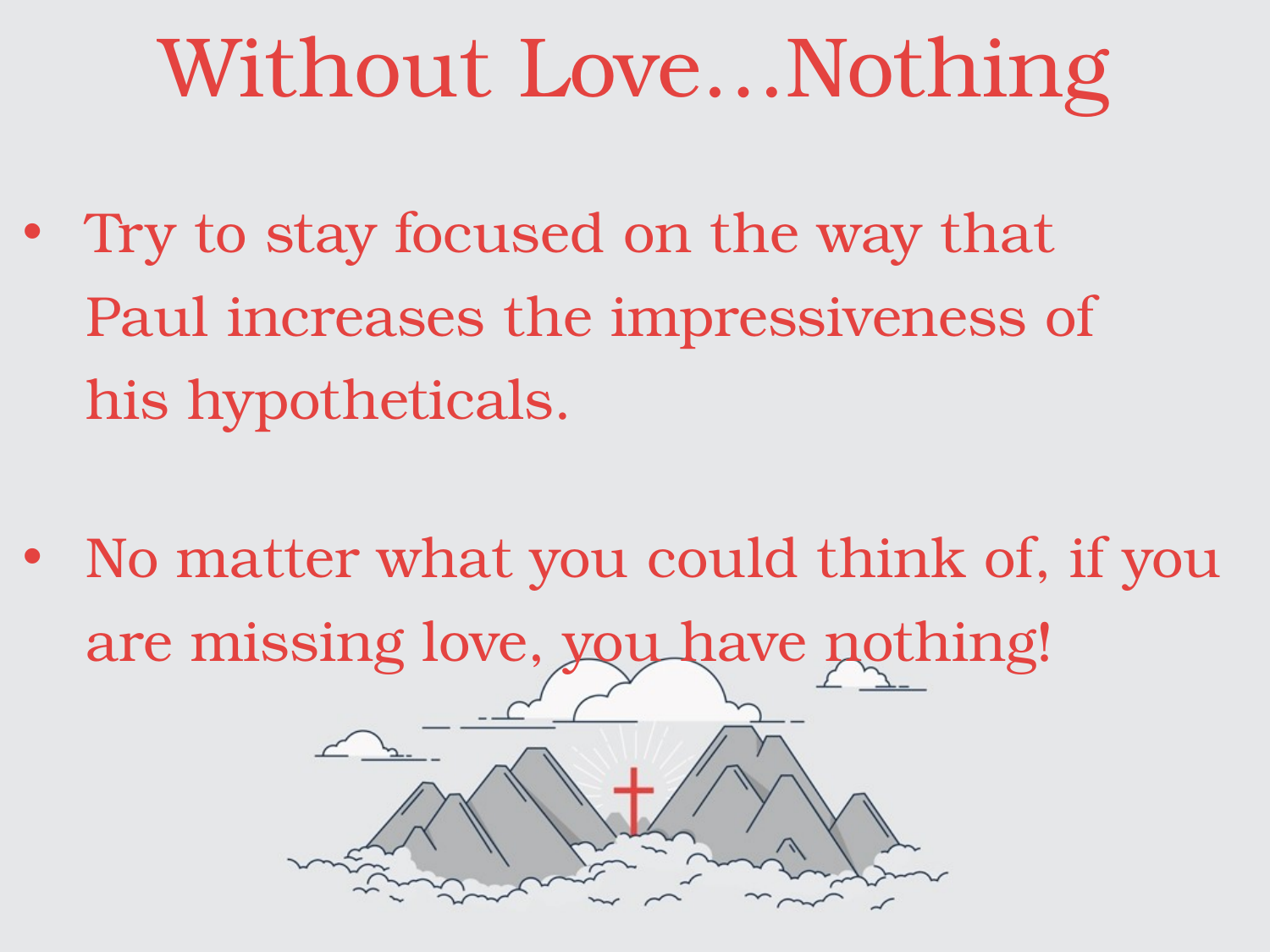

# Without Love…Nothing
Try to stay focused on the way that
Paul increases the impressiveness of
his hypotheticals.
No matter what you could think of, if you are missing love, you have nothing!